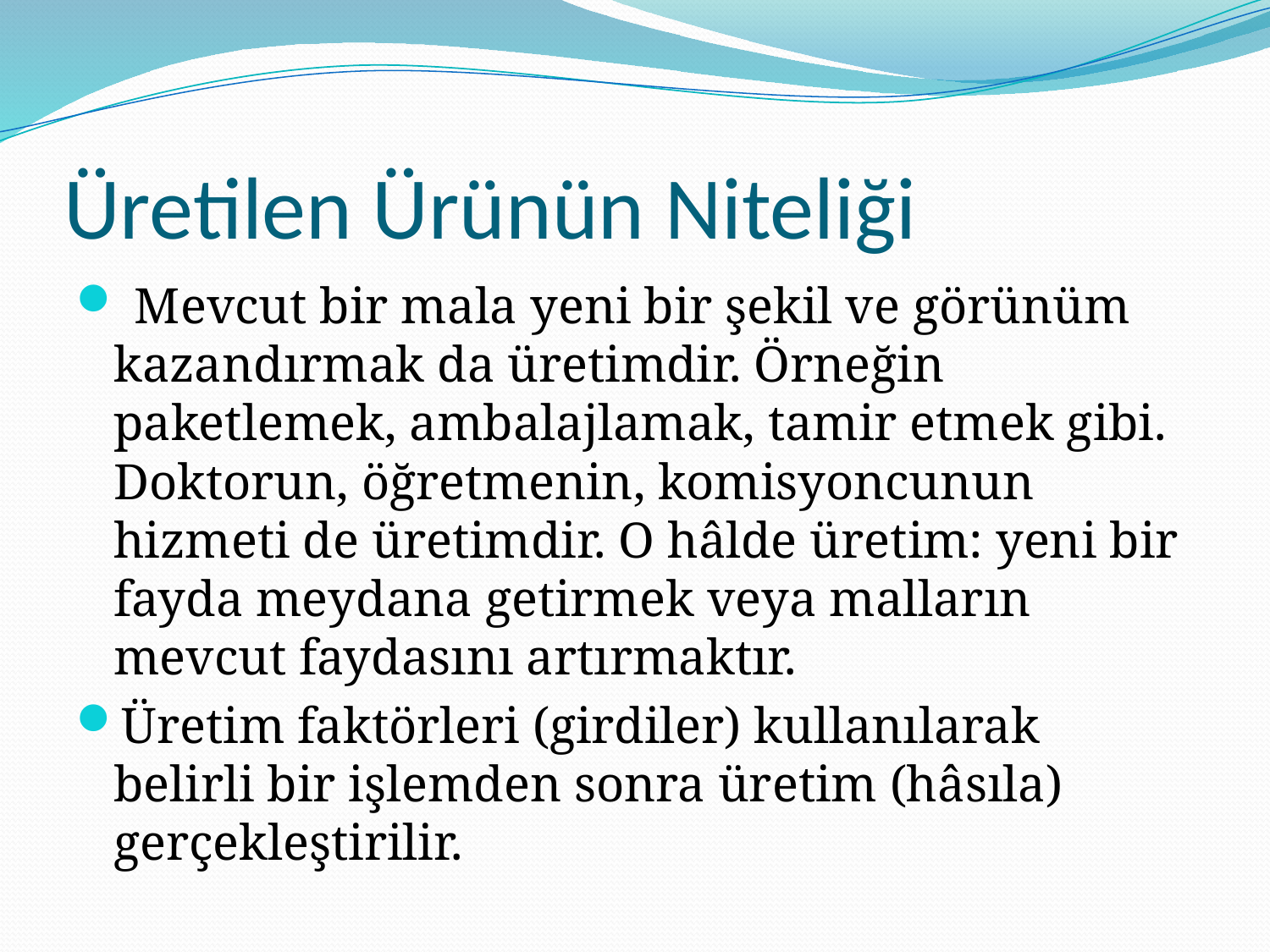

# Üretilen Ürünün Niteliği
 Mevcut bir mala yeni bir şekil ve görünüm kazandırmak da üretimdir. Örneğin paketlemek, ambalajlamak, tamir etmek gibi. Doktorun, öğretmenin, komisyoncunun hizmeti de üretimdir. O hâlde üretim: yeni bir fayda meydana getirmek veya malların mevcut faydasını artırmaktır.
Üretim faktörleri (girdiler) kullanılarak belirli bir işlemden sonra üretim (hâsıla) gerçekleştirilir.